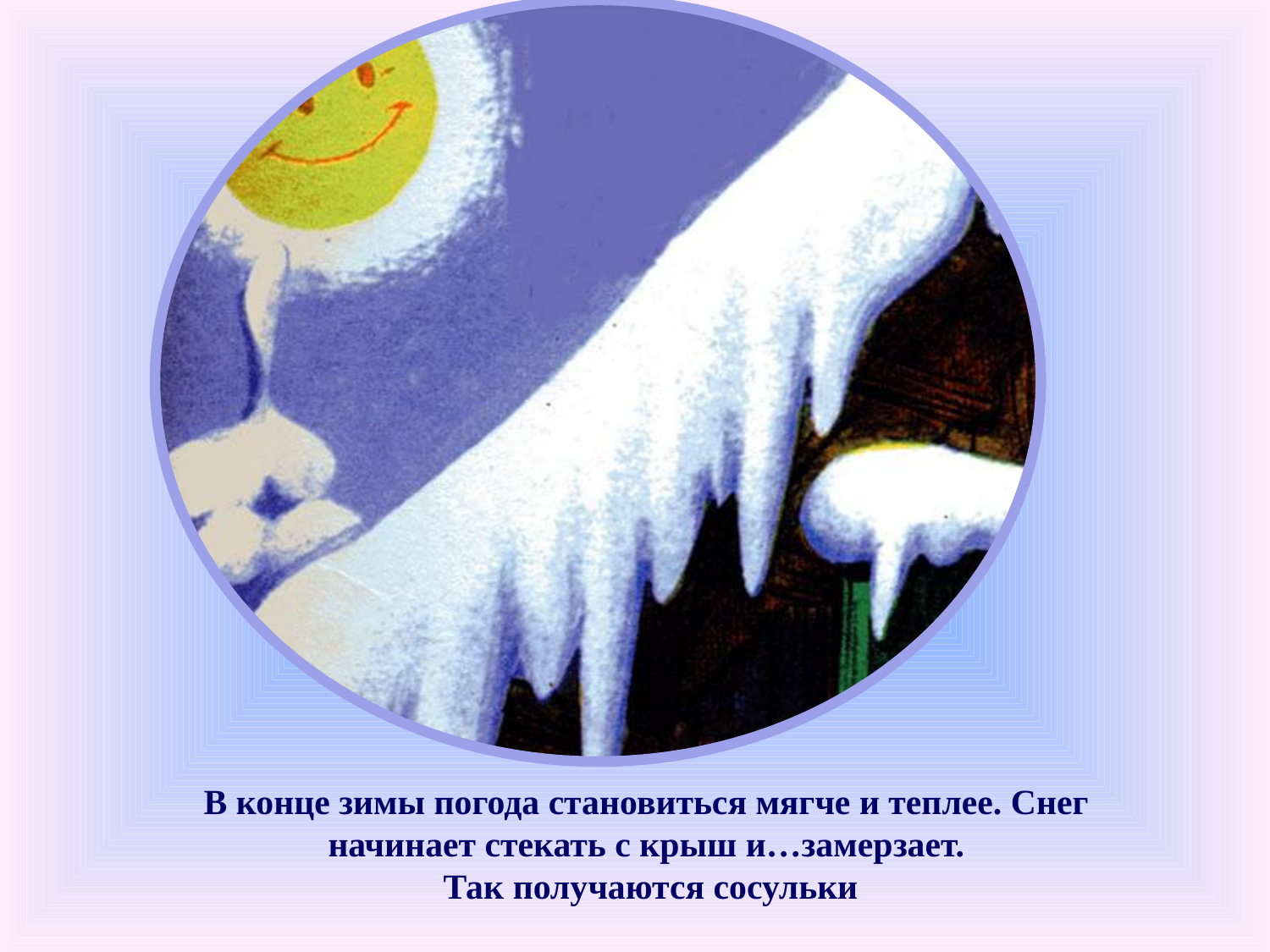

В конце зимы погода становиться мягче и теплее. Снег
начинает стекать с крыш и…замерзает.
Так получаются сосульки